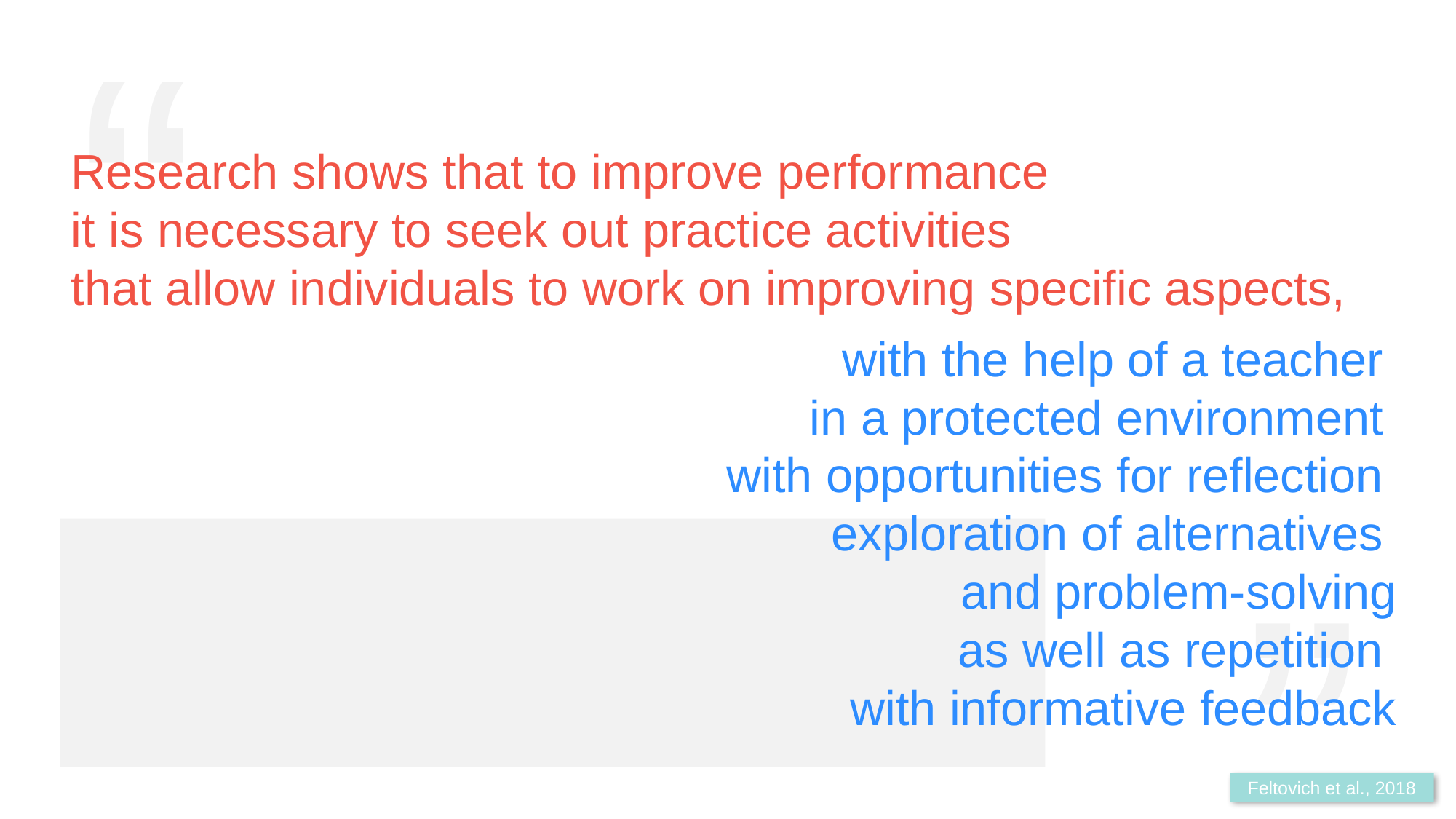

Research shows that to improve performance
it is necessary to seek out practice activities
that allow individuals to work on improving specific aspects,
“
with the help of a teacher
in a protected environment
with opportunities for reflection
exploration of alternatives
and problem-solving
as well as repetition
with informative feedback

“
Feltovich et al., 2018